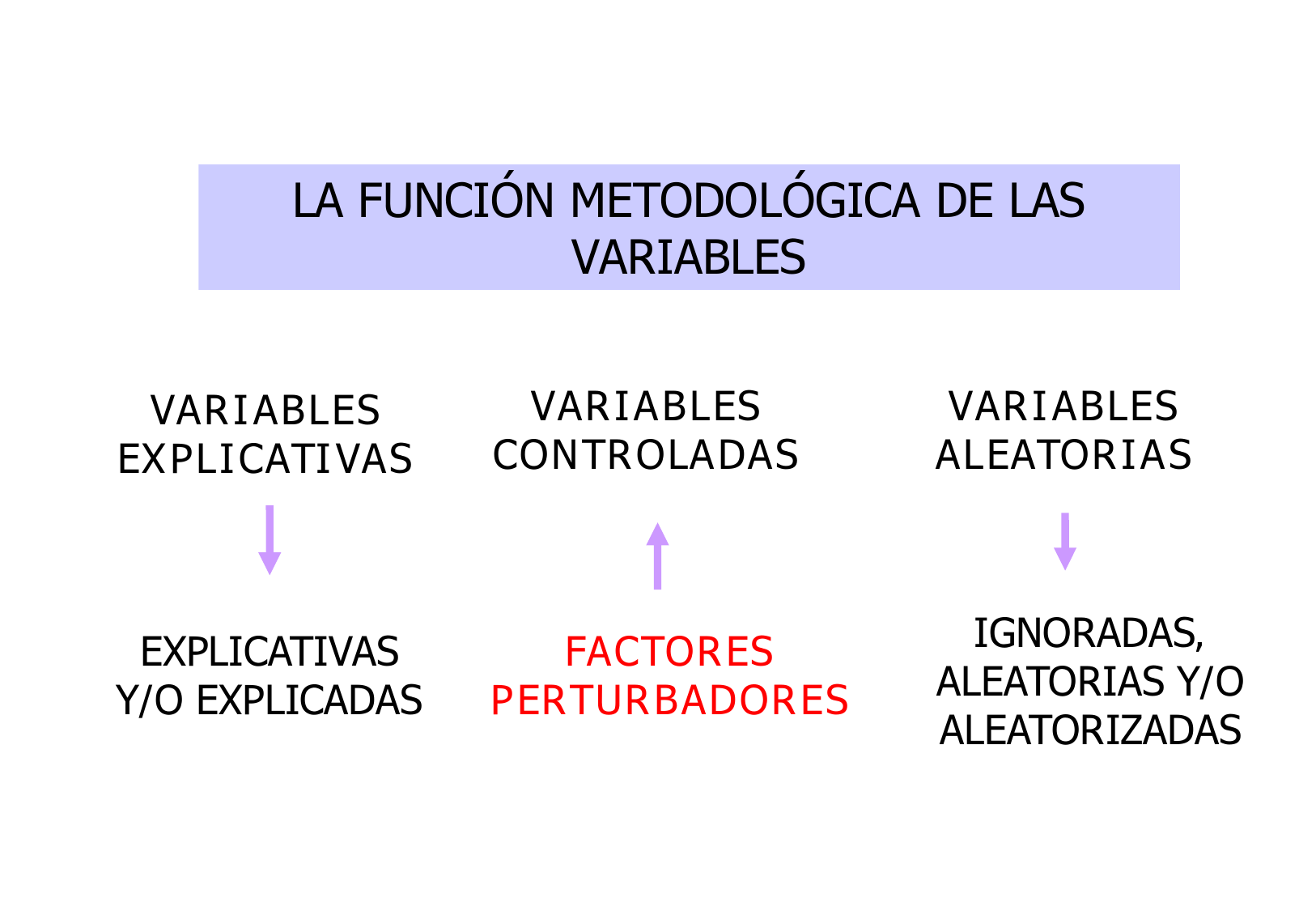

LA FUNCIÓN METODOLÓGICA DE LAS VARIABLES
VARIABLES ALEATORIAS
VARIABLES CONTROLADAS
VARIABLES EXPLICATIVAS

IGNORADAS, ALEATORIAS Y/O ALEATORIZADAS
FACTORES PERTURBADORES
EXPLICATIVAS Y/O EXPLICADAS